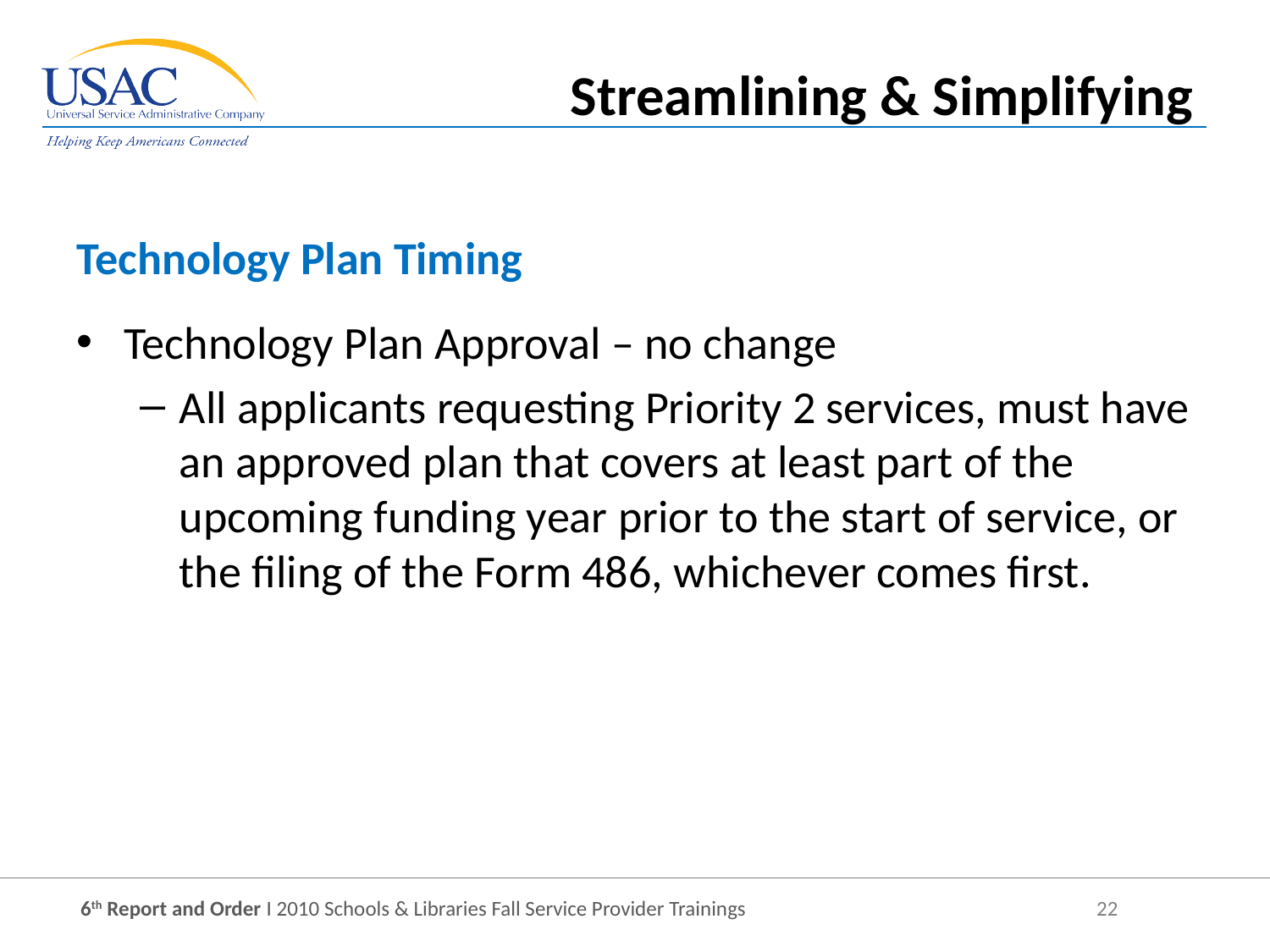

Streamlining & Simplifying

Technology Plan Timing
Technology Plan Approval – no change
All applicants requesting Priority 2 services, must have an approved plan that covers at least part of the upcoming funding year prior to the start of service, or the filing of the Form 486, whichever comes first.